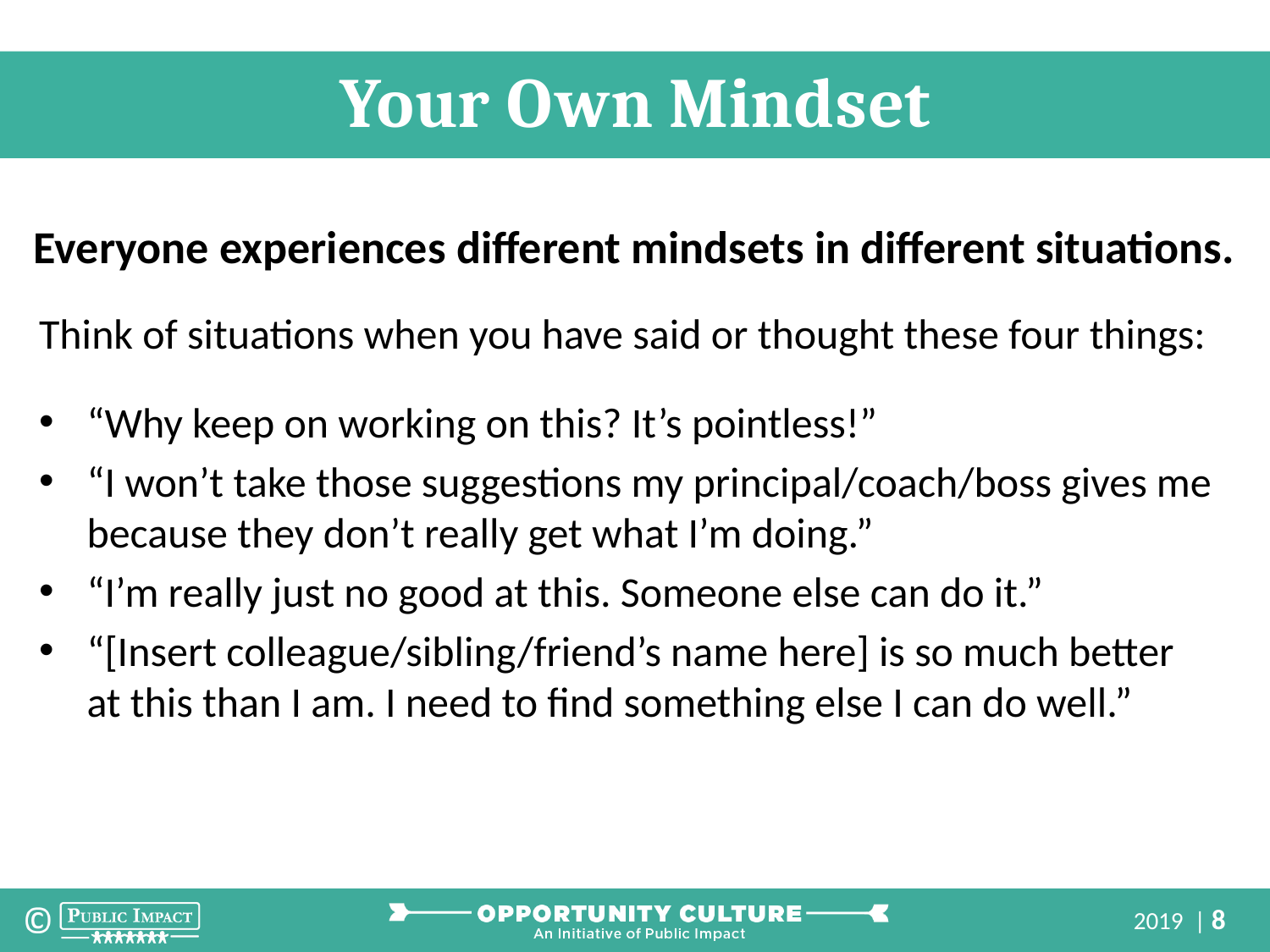

Your Own Mindset
Everyone experiences different mindsets in different situations.
Think of situations when you have said or thought these four things:

“Why keep on working on this? It’s pointless!”
“I won’t take those suggestions my principal/coach/boss gives me because they don’t really get what I’m doing.”
“I’m really just no good at this. Someone else can do it.”
“[Insert colleague/sibling/friend’s name here] is so much better at this than I am. I need to find something else I can do well.”